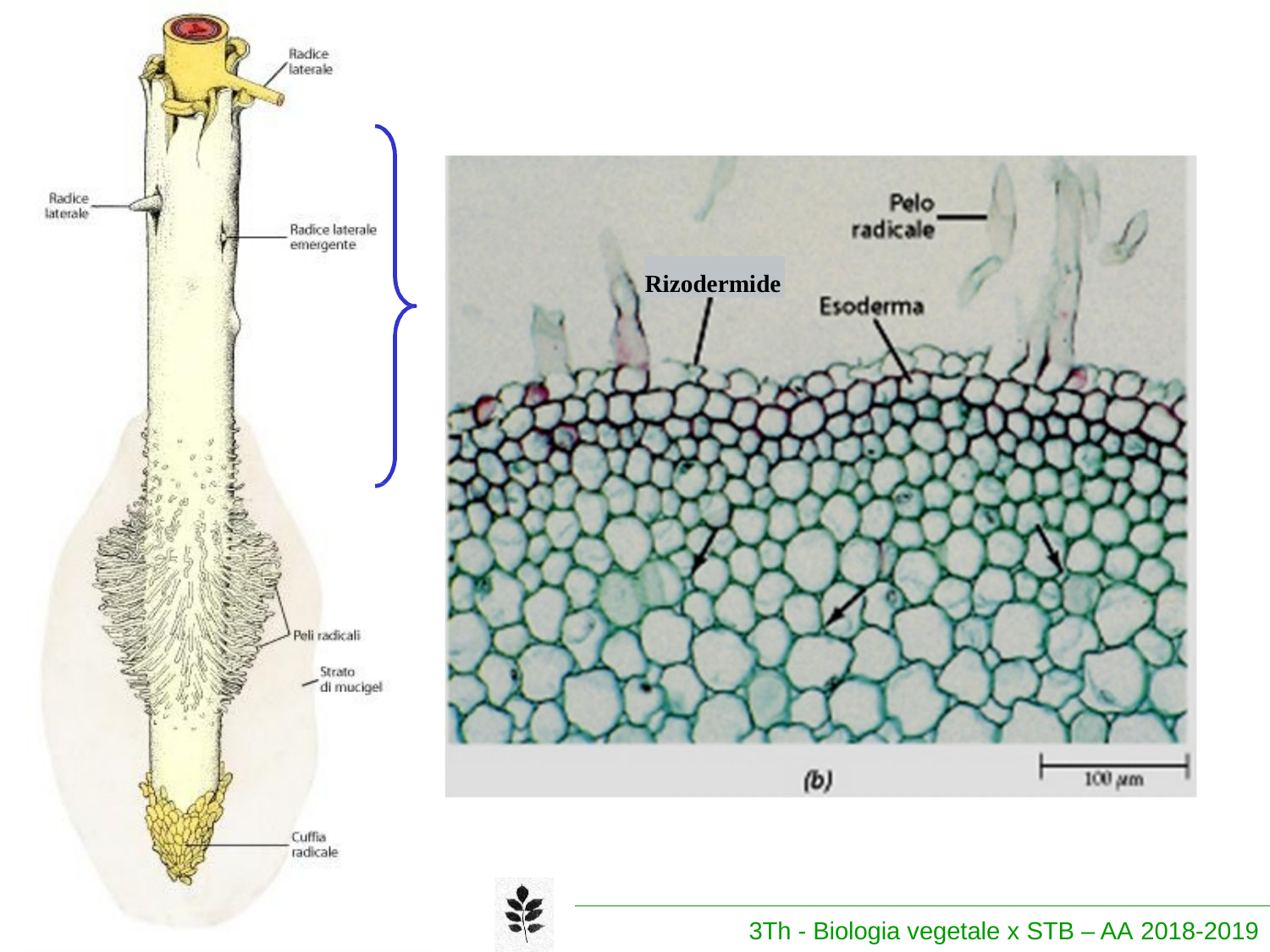

Rizodermide

3Th - Biologia vegetale x STB – AA 2018-2019